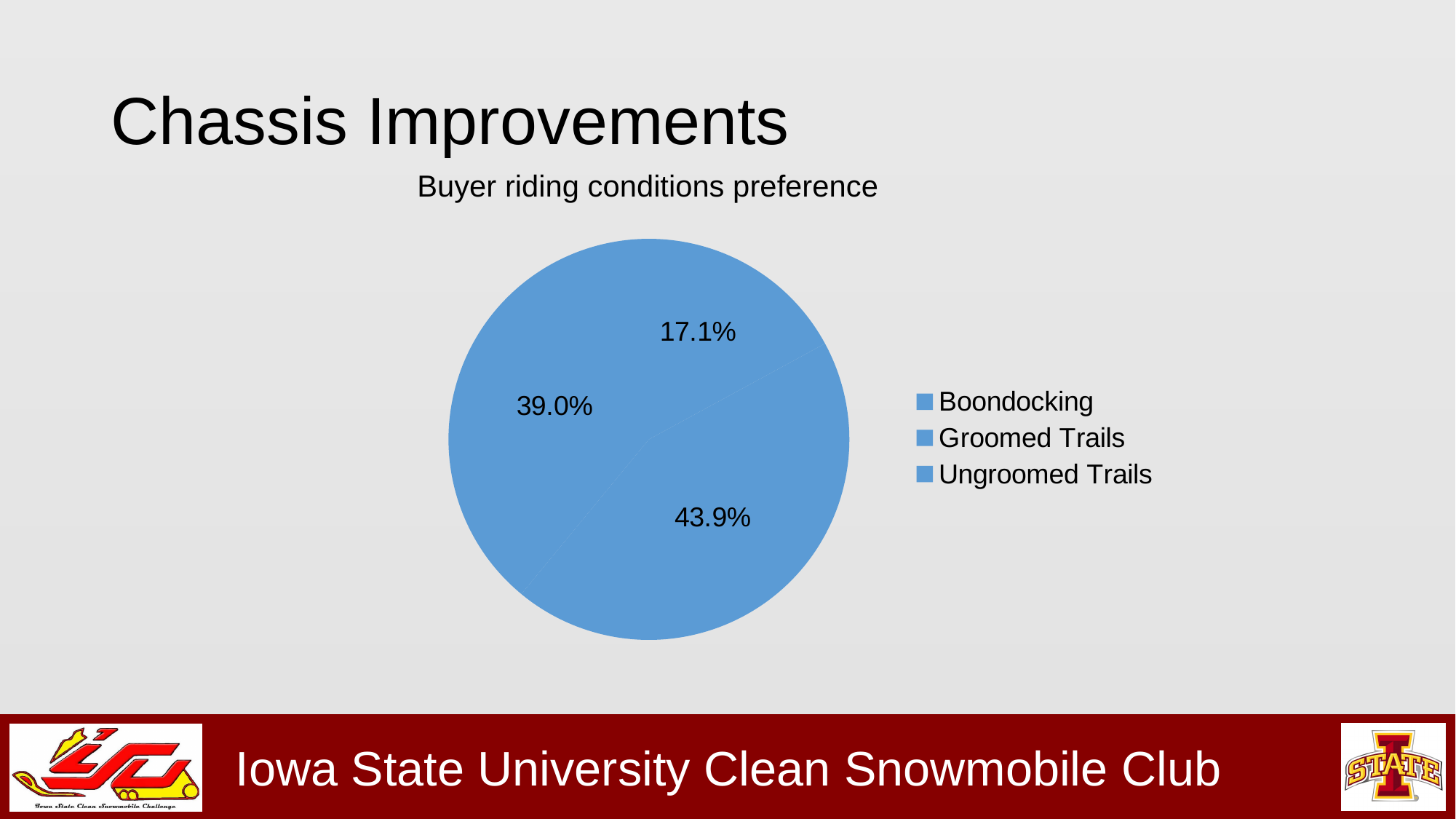

# Chassis Improvements
Buyer riding conditions preference

### Chart

| Category |  |
|---|---|
| Boondocking | 0.17073170731707318 |
| Groomed Trails | 0.43902439024390244 |
| Ungroomed Trails | 0.3902439024390244 |